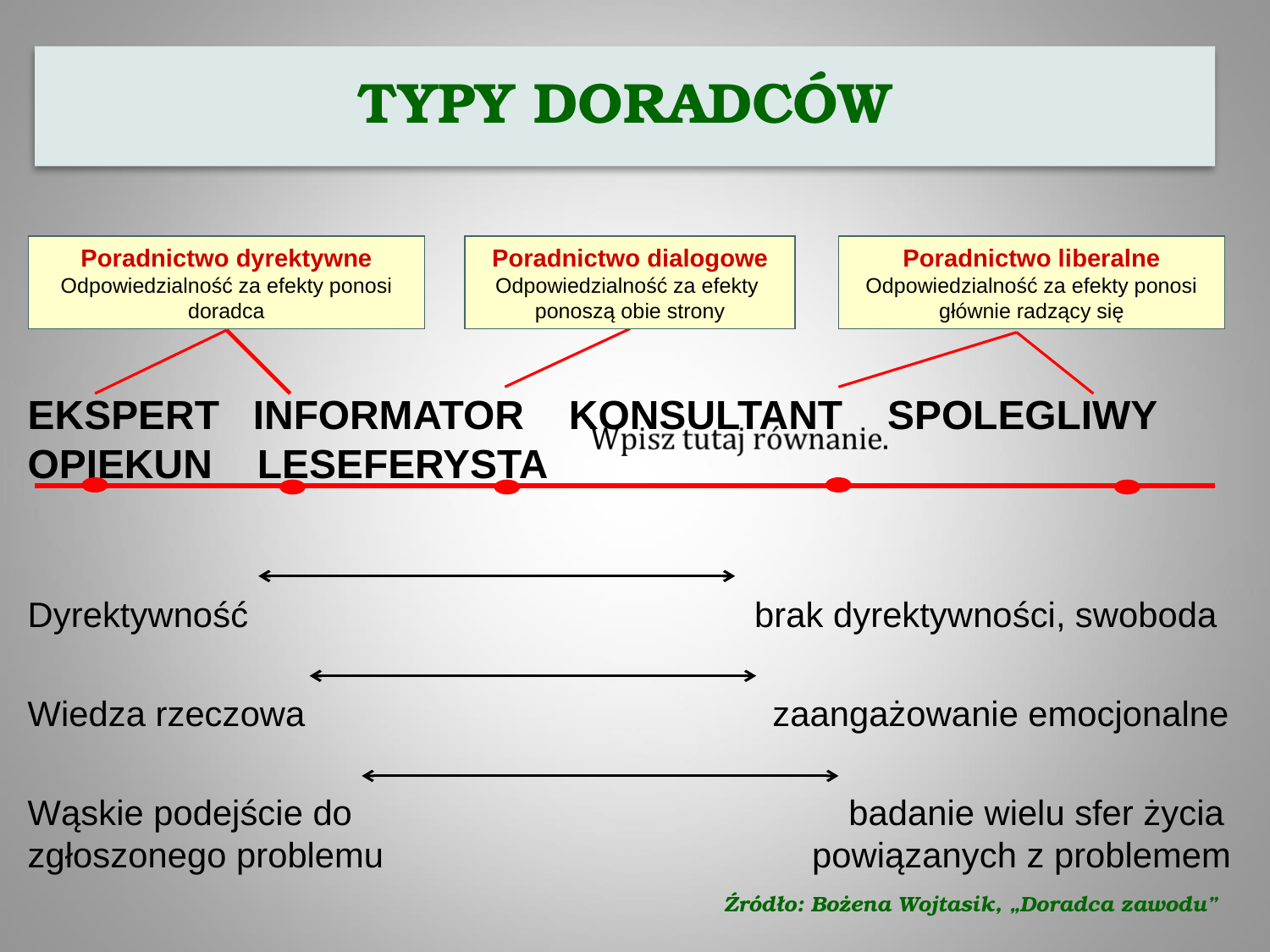

TYPY DORADCÓW
Poradnictwo dyrektywne
Odpowiedzialność za efekty ponosi doradca
Poradnictwo dialogowe
Odpowiedzialność za efekty
ponoszą obie strony
Poradnictwo liberalne
Odpowiedzialność za efekty ponosi głównie radzący się

EKSPERT   INFORMATOR    KONSULTANT    SPOLEGLIWY OPIEKUN    LESEFERYSTA

Dyrektywność                                                    brak dyrektywności, swoboda

Wiedza rzeczowa                                                zaangażowanie emocjonalne

Wąskie podejście do                                                   badanie wielu sfer życia zgłoszonego problemu                                            powiązanych z problemem

Źródło: Bożena Wojtasik, „Doradca zawodu”